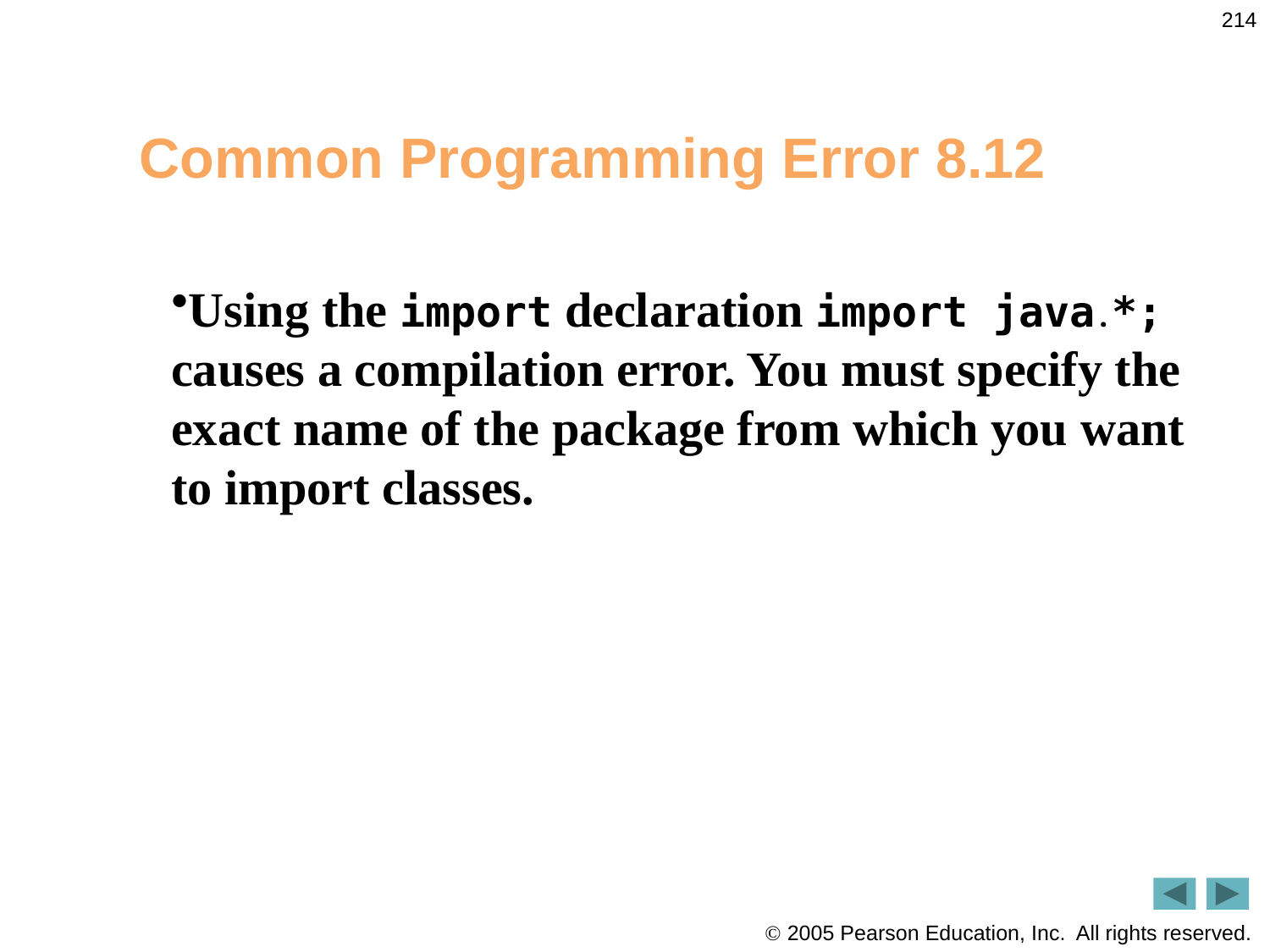

214
# Common Programming Error 8.12
Using the import declaration import java.*; causes a compilation error. You must specify the exact name of the package from which you want to import classes.